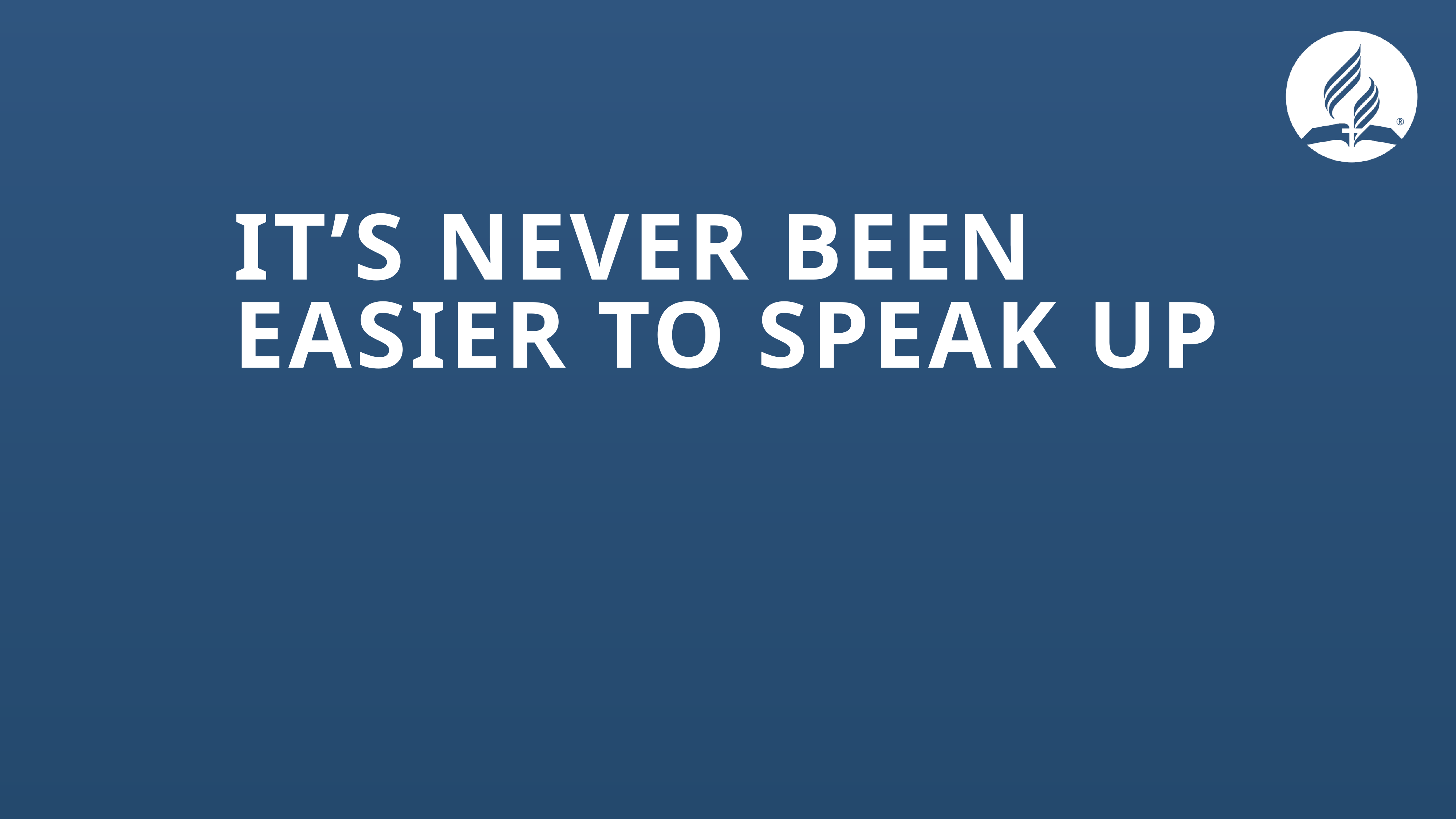

# It’s never been easier to speak up